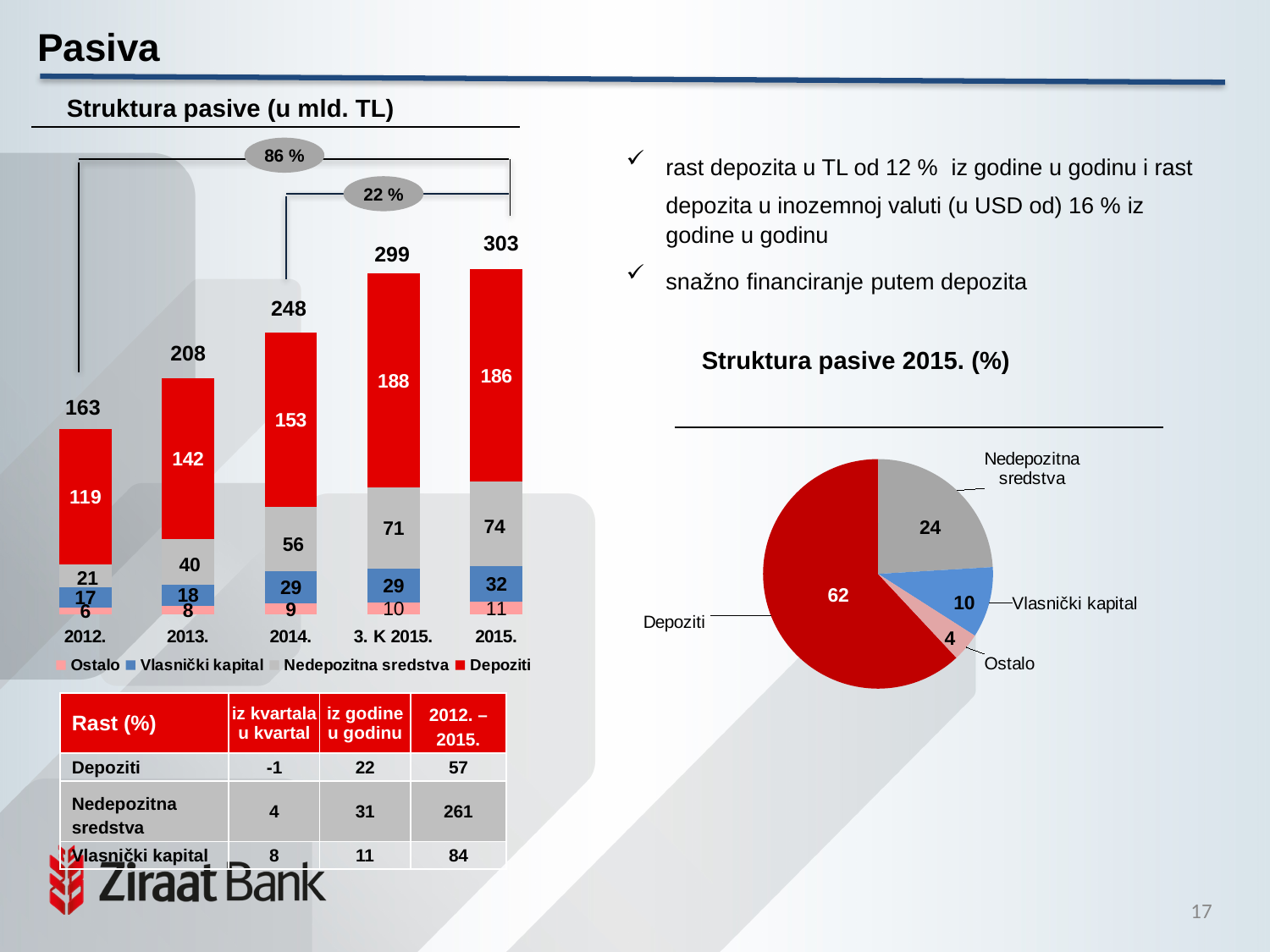

Pasiva
Struktura pasive (u mld. TL)
86 %
rast depozita u TL od 12 %  iz godine u godinu i rast depozita u inozemnoj valuti (u USD od) 16 % iz godine u godinu
snažno financiranje putem depozita
22 %

[unsupported chart]

299

208
Struktura pasive 2015. (%)
163

### Chart

| Category |  |
|---|---|
| Depoziti | 0.62 |
| Nedepozitna sredstva | 0.24 |
| Vlasnički kapital | 0.1 |
| Ostalo | 0.04 |
| Rast (%) | iz kvartala u kvartal | iz godine u godinu | 2012. – 2015. |
| --- | --- | --- | --- |
| Depoziti | -1 | 22 | 57 |
| Nedepozitna sredstva | 4 | 31 | 261 |
| Vlasnički kapital | 8 | 11 | 84 |
17